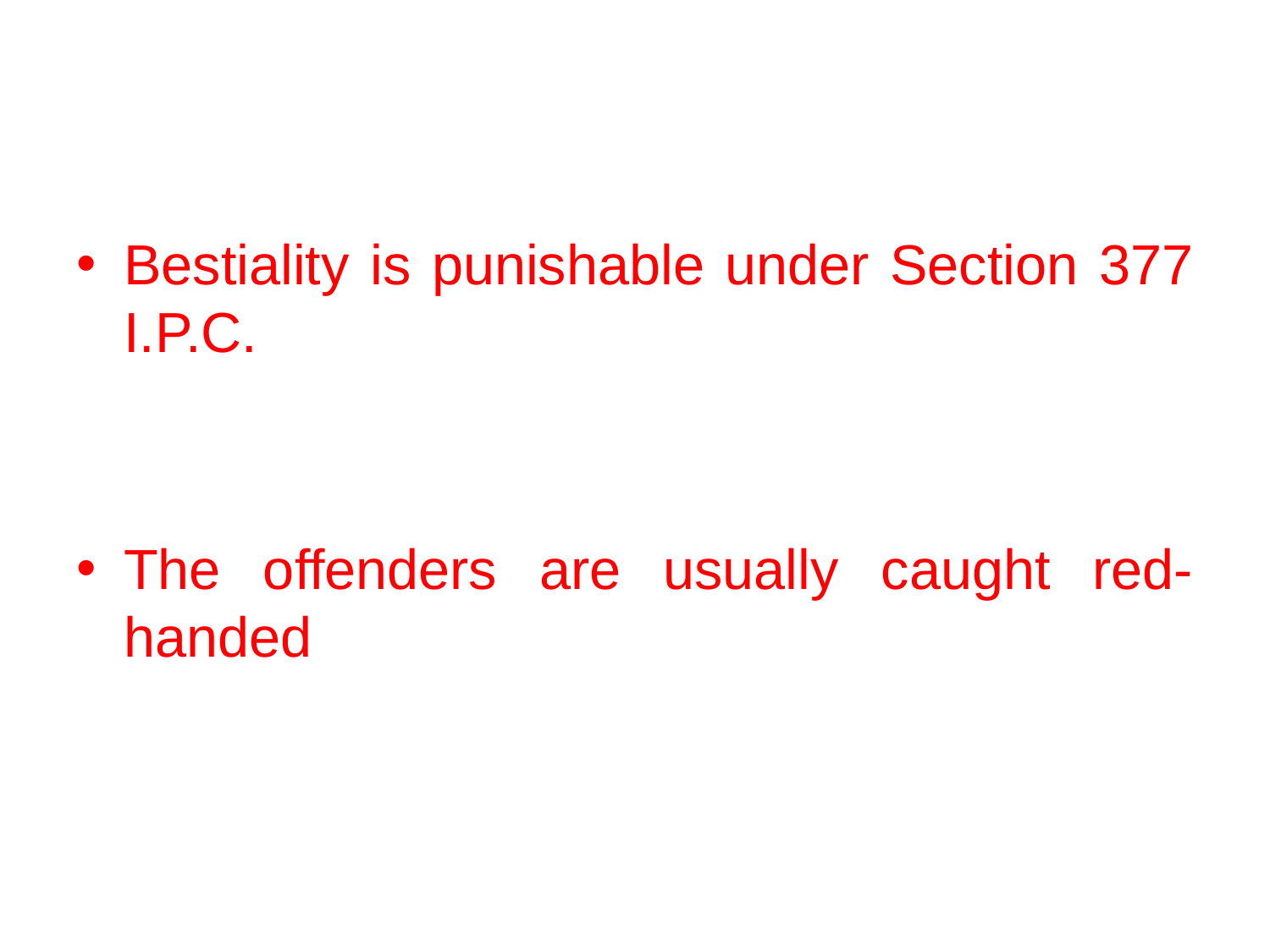

#
Bestiality is punishable under Section 377 I.P.C.

The offenders are usually caught red-handed